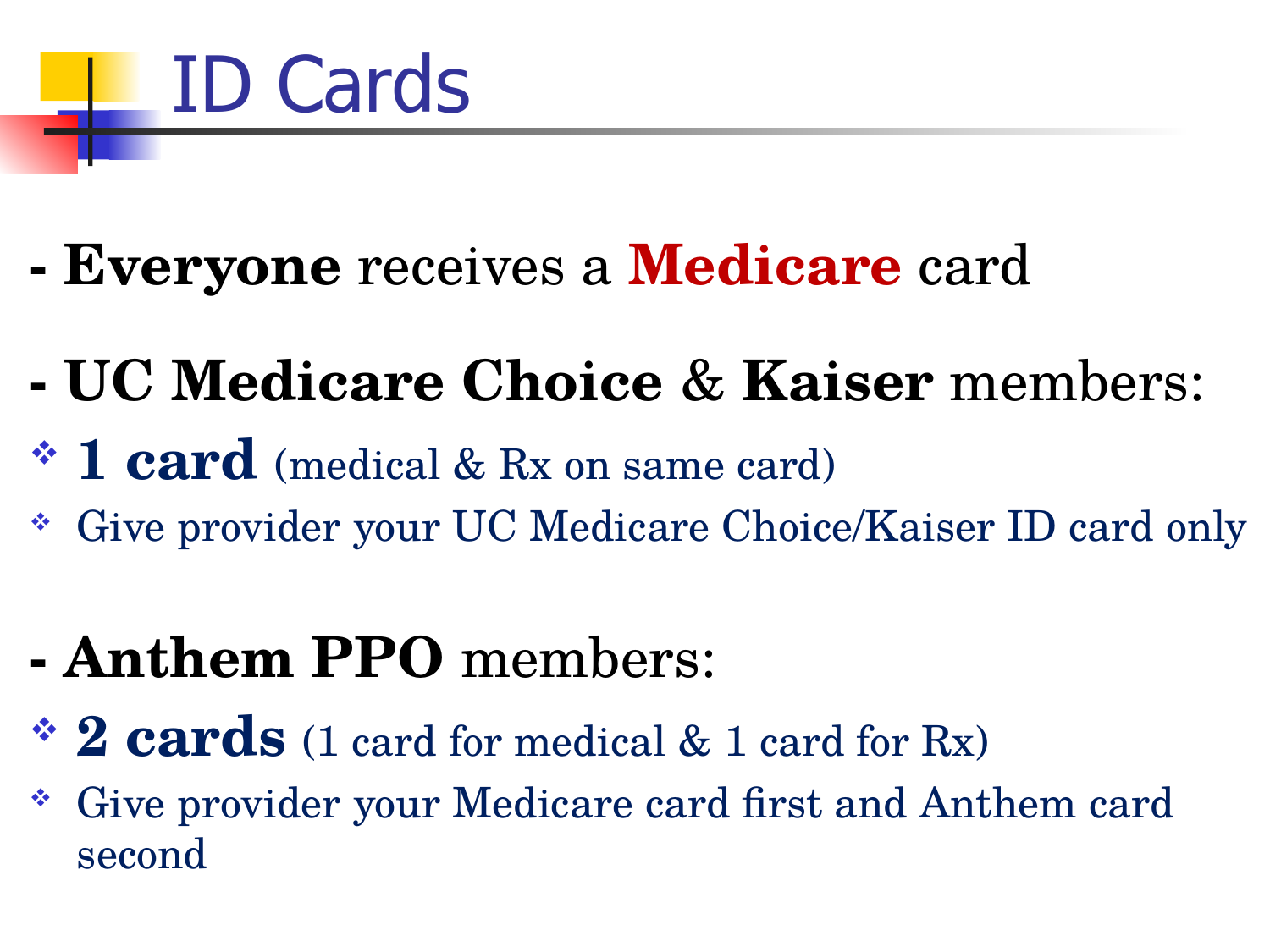

# ID Cards
- Everyone receives a Medicare card

- UC Medicare Choice & Kaiser members:
1 card (medical & Rx on same card)
Give provider your UC Medicare Choice/Kaiser ID card only

- Anthem PPO members:
2 cards (1 card for medical & 1 card for Rx)
Give provider your Medicare card first and Anthem card second